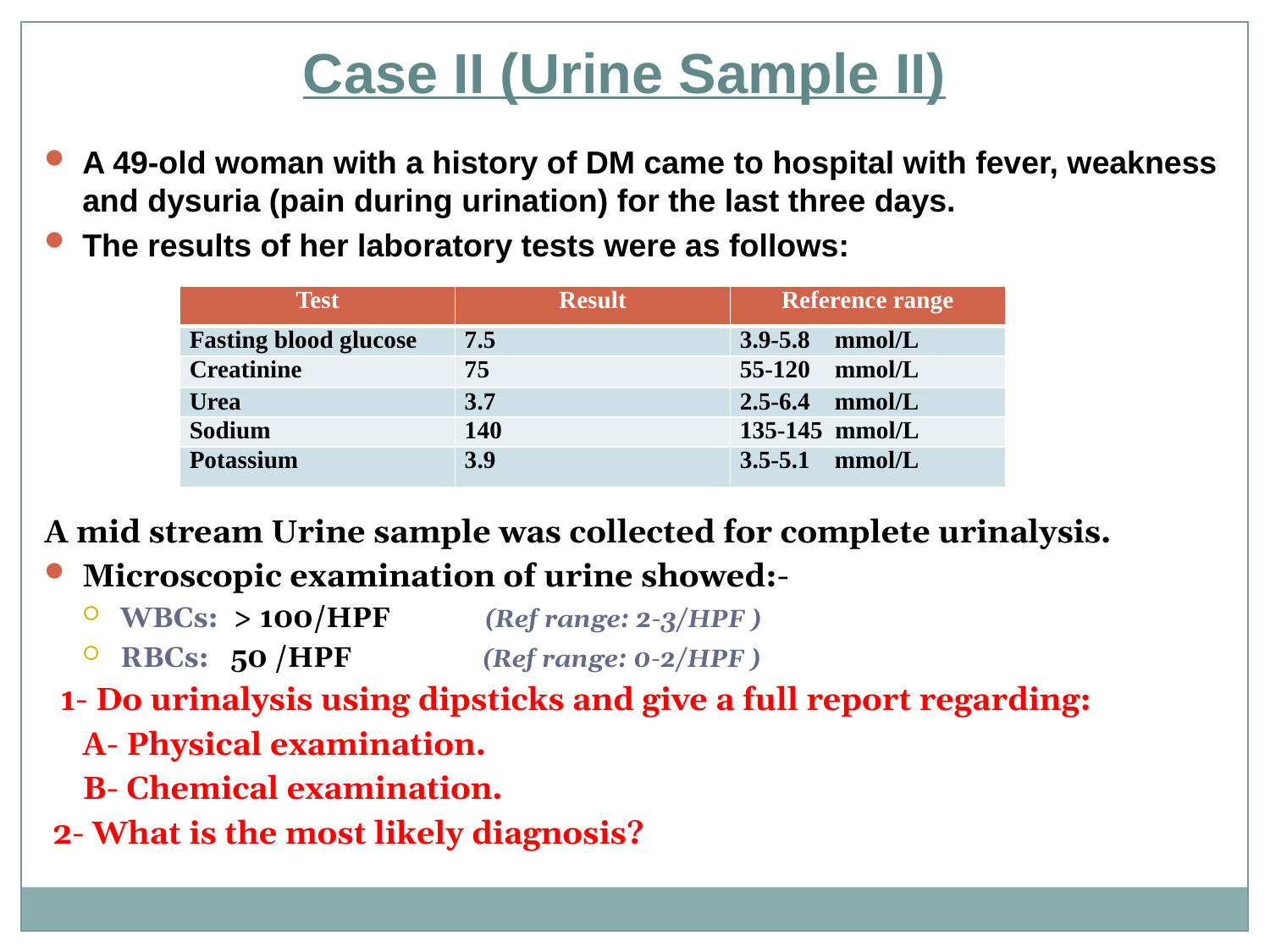

Case II (Urine Sample II)
A 49-old woman with a history of DM came to hospital with fever, weakness and dysuria (pain during urination) for the last three days.
The results of her laboratory tests were as follows:

A mid stream Urine sample was collected for complete urinalysis.
Microscopic examination of urine showed:-
WBCs:  > 100/HPF             (Ref range: 2-3/HPF )
RBCs:   50 /HPF                  (Ref range: 0-2/HPF )
  1- Do urinalysis using dipsticks and give a full report regarding:
	A- Physical examination.
	B- Chemical examination.
 2- What is the most likely diagnosis?

| Test | Result | Reference range |
| --- | --- | --- |
| Fasting blood glucose | 7.5 | 3.9-5.8 mmol/L |
| Creatinine | 75 | 55-120 mmol/L |
| Urea | 3.7 | 2.5-6.4 mmol/L |
| Sodium | 140 | 135-145 mmol/L |
| Potassium | 3.9 | 3.5-5.1 mmol/L |